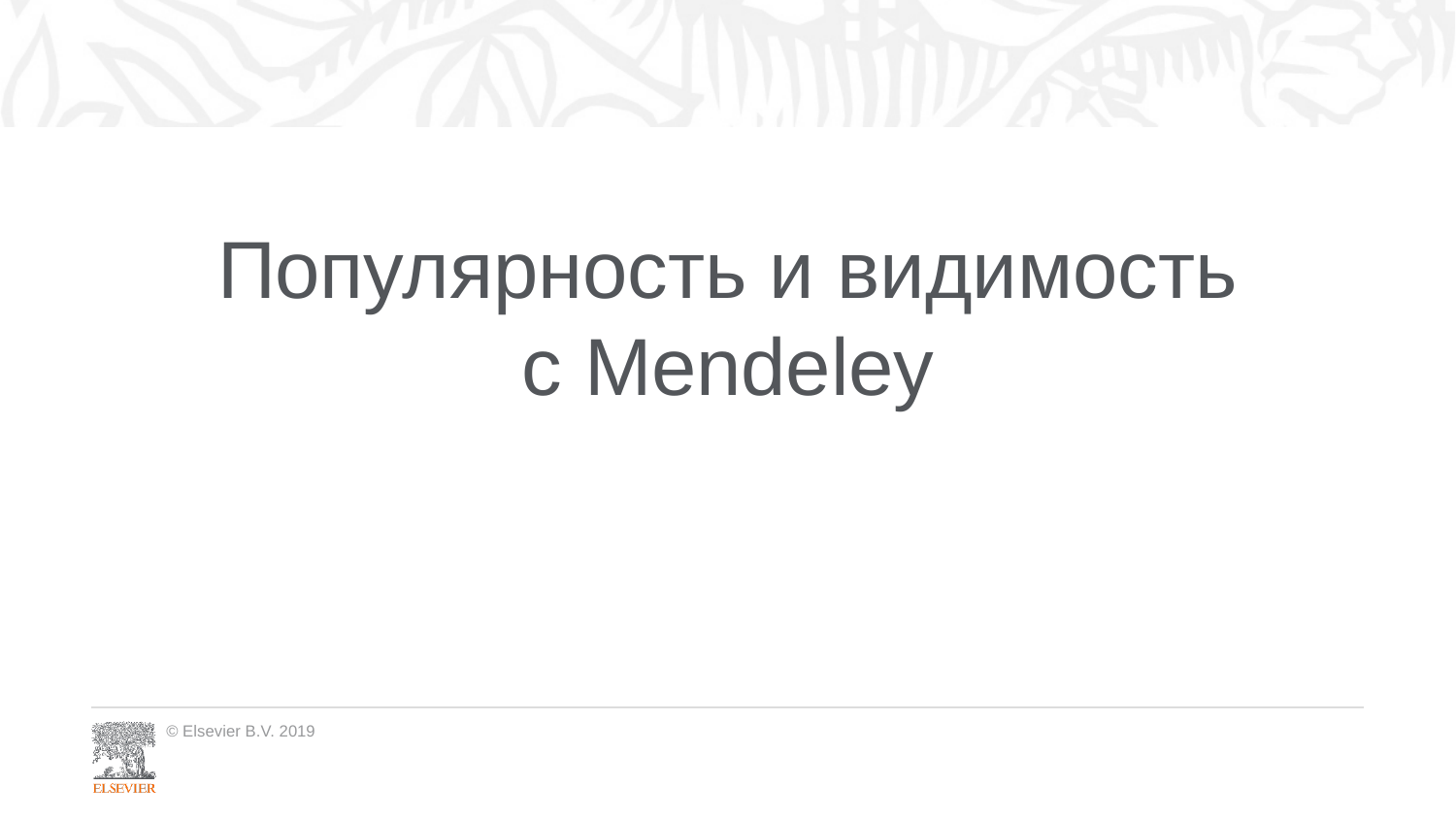

Популярность и видимость с Mendeley
© Elsevier B.V. 2019